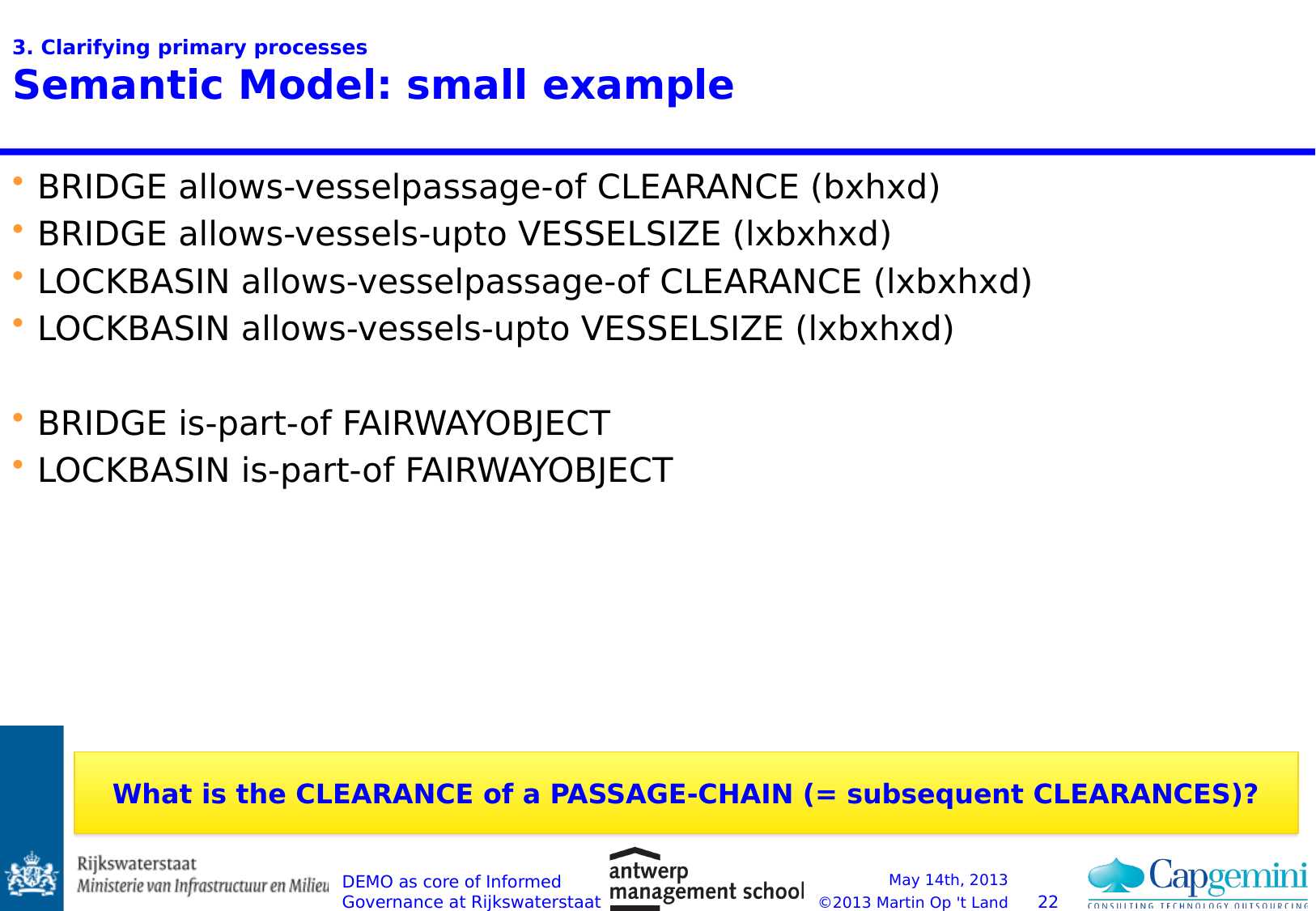

# 3. Clarifying primary processes Semantic Model: small example
BRIDGE allows-vesselpassage-of CLEARANCE (bxhxd)
BRIDGE allows-vessels-upto VESSELSIZE (lxbxhxd)
LOCKBASIN allows-vesselpassage-of CLEARANCE (lxbxhxd)
LOCKBASIN allows-vessels-upto VESSELSIZE (lxbxhxd)

BRIDGE is-part-of FAIRWAYOBJECT
LOCKBASIN is-part-of FAIRWAYOBJECT
What is the CLEARANCE of a PASSAGE-CHAIN (= subsequent CLEARANCES)?
DEMO as core of Informed Governance at Rijkswaterstaat
22
May 14th, 2013